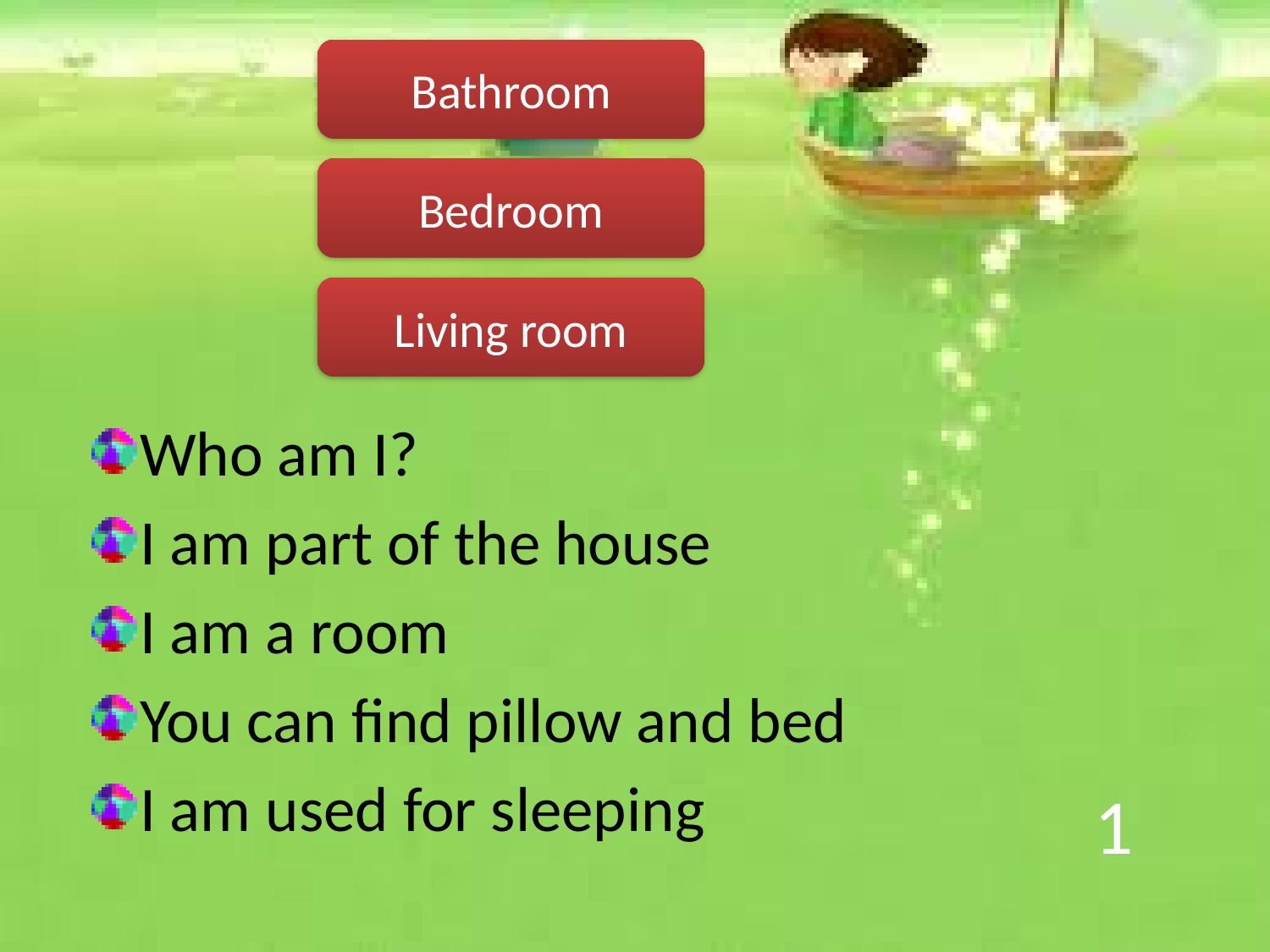

Bathroom
Bedroom
Living room
Who am I?
I am part of the house
I am a room
You can find pillow and bed
I am used for sleeping
# 1